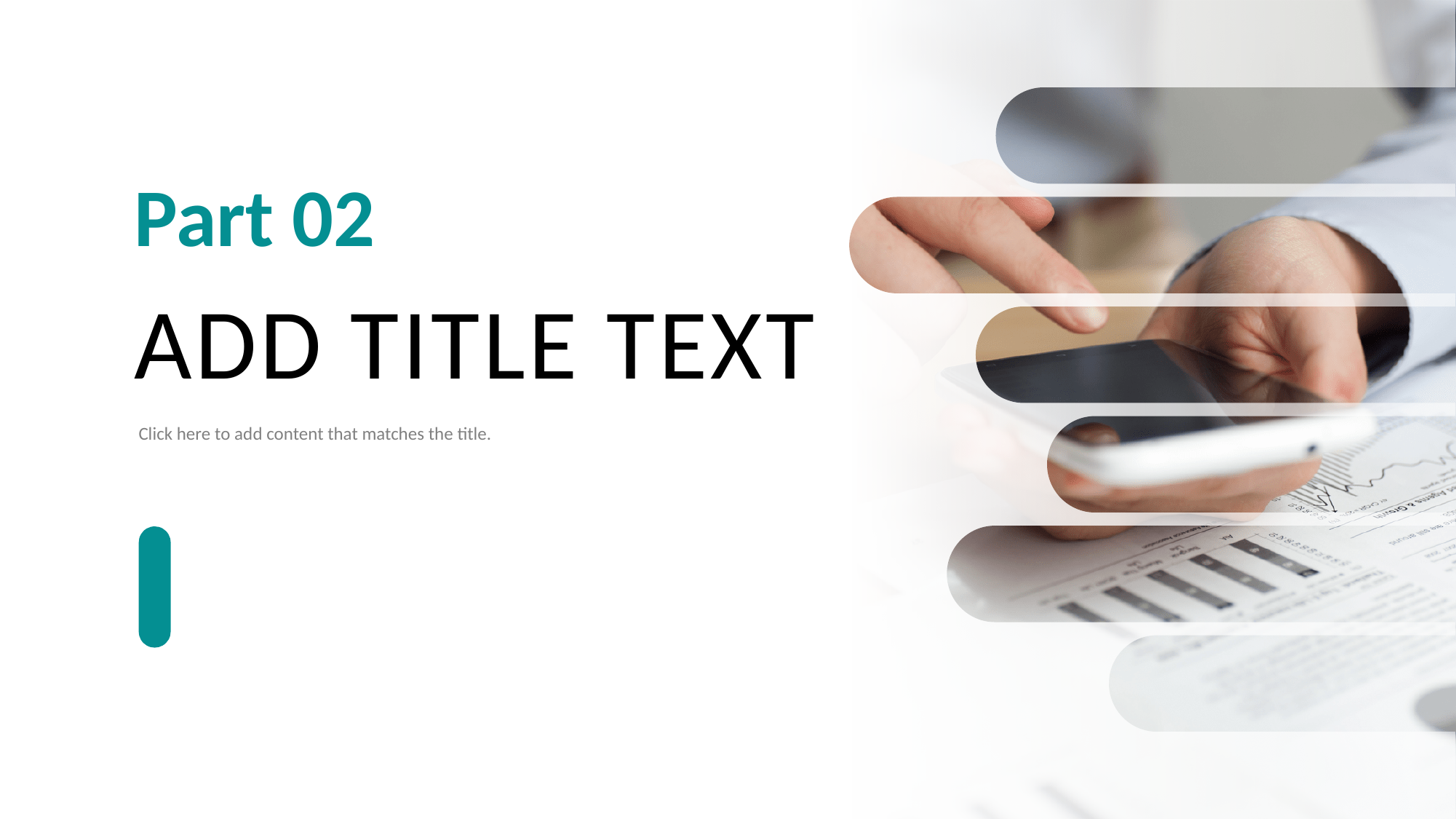

Part 02
ADD TITLE TEXT
Click here to add content that matches the title.